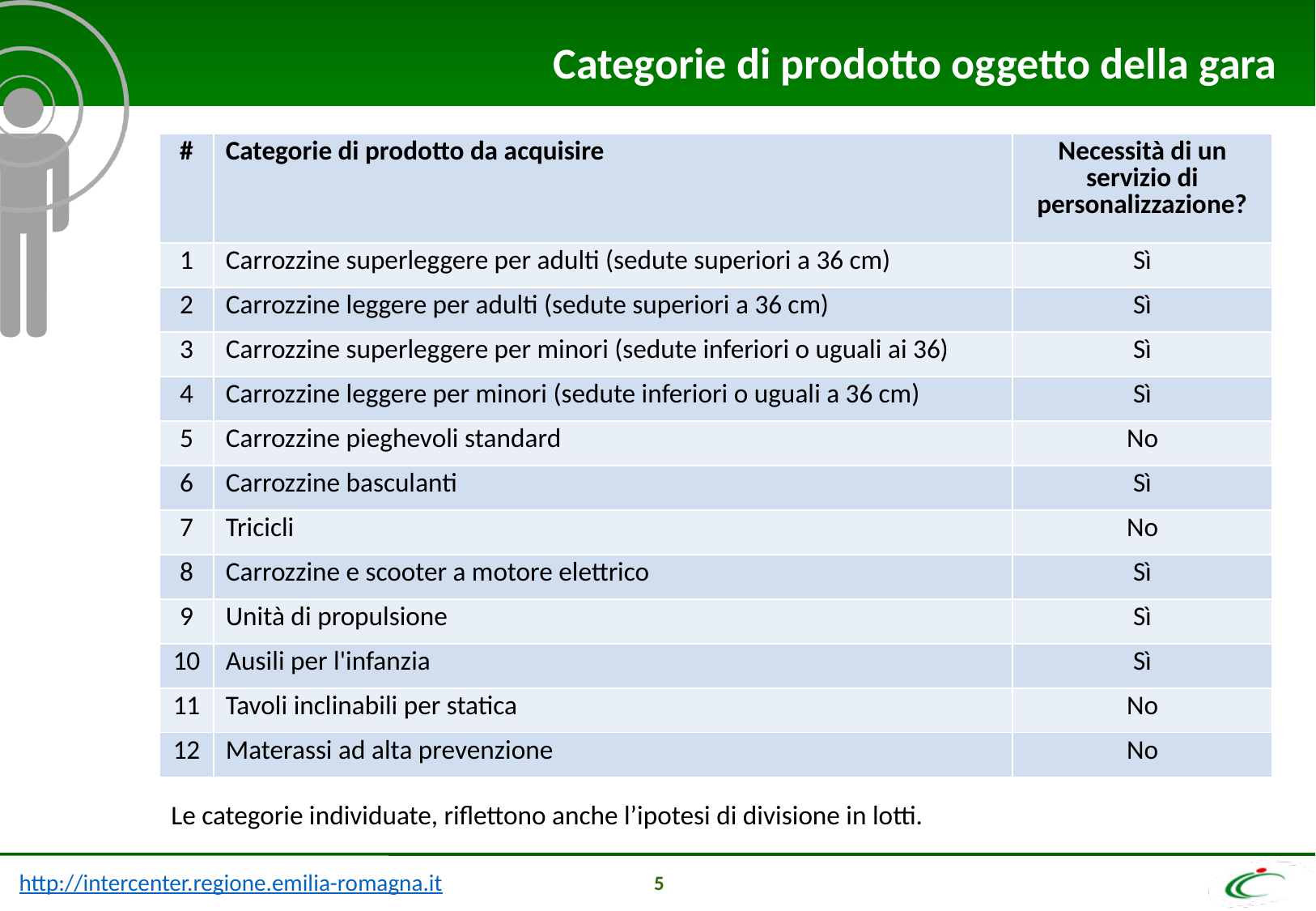

Categorie di prodotto oggetto della gara

| # | Categorie di prodotto da acquisire | Necessità di un servizio di personalizzazione? |
| --- | --- | --- |
| 1 | Carrozzine superleggere per adulti (sedute superiori a 36 cm) | Sì |
| 2 | Carrozzine leggere per adulti (sedute superiori a 36 cm) | Sì |
| 3 | Carrozzine superleggere per minori (sedute inferiori o uguali ai 36) | Sì |
| 4 | Carrozzine leggere per minori (sedute inferiori o uguali a 36 cm) | Sì |
| 5 | Carrozzine pieghevoli standard | No |
| 6 | Carrozzine basculanti | Sì |
| 7 | Tricicli | No |
| 8 | Carrozzine e scooter a motore elettrico | Sì |
| 9 | Unità di propulsione | Sì |
| 10 | Ausili per l'infanzia | Sì |
| 11 | Tavoli inclinabili per statica | No |
| 12 | Materassi ad alta prevenzione | No |
Le categorie individuate, riflettono anche l’ipotesi di divisione in lotti.
5